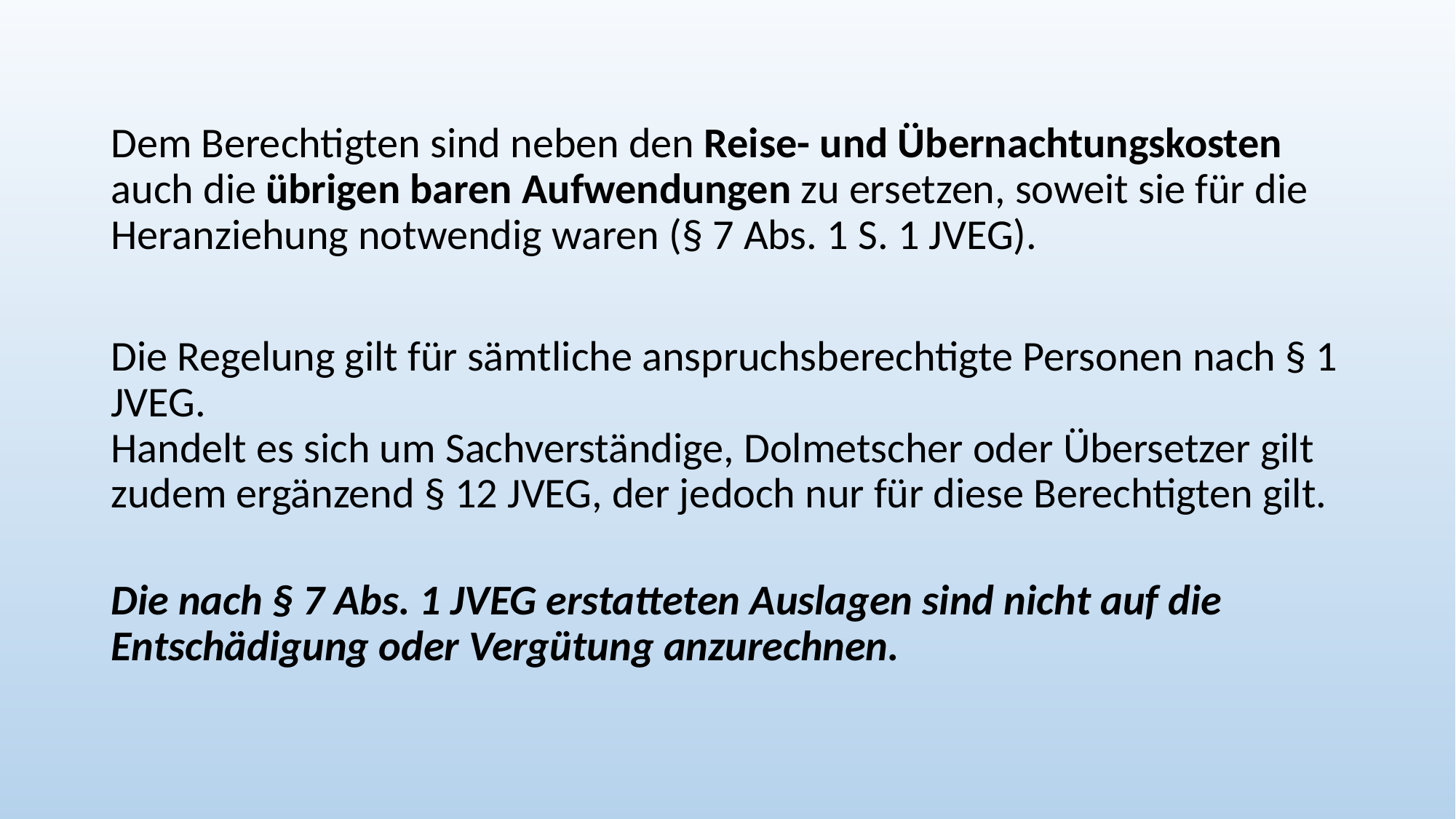

Dem Berechtigten sind neben den Reise- und Übernachtungskosten auch die übrigen baren Aufwendungen zu ersetzen, soweit sie für die Heranziehung notwendig waren (§ 7 Abs. 1 S. 1 JVEG).

Die Regelung gilt für sämtliche anspruchsberechtigte Personen nach § 1 JVEG.
Handelt es sich um Sachverständige, Dolmetscher oder Übersetzer gilt zudem ergänzend § 12 JVEG, der jedoch nur für diese Berechtigten gilt.
Die nach § 7 Abs. 1 JVEG erstatteten Auslagen sind nicht auf die Entschädigung oder Vergütung anzurechnen.